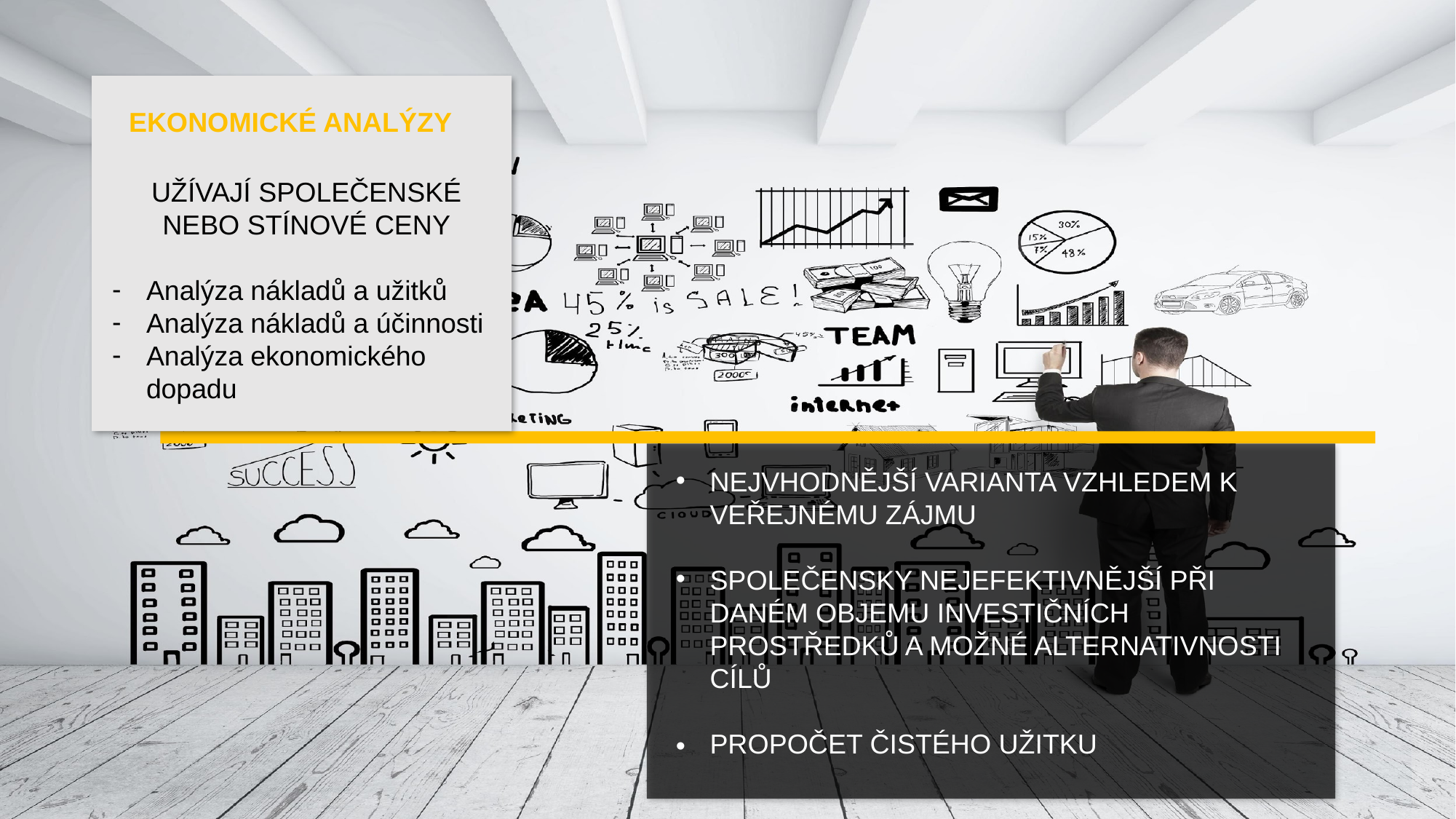

EKONOMICKÉ ANALÝZY
UŽÍVAJÍ SPOLEČENSKÉ NEBO STÍNOVÉ CENY

Analýza nákladů a užitků
Analýza nákladů a účinnosti
Analýza ekonomického dopadu

NEJVHODNĚJŠÍ VARIANTA VZHLEDEM K VEŘEJNÉMU ZÁJMU

SPOLEČENSKY NEJEFEKTIVNĚJŠÍ PŘI DANÉM OBJEMU INVESTIČNÍCH PROSTŘEDKŮ A MOŽNÉ ALTERNATIVNOSTI CÍLŮ

PROPOČET ČISTÉHO UŽITKU